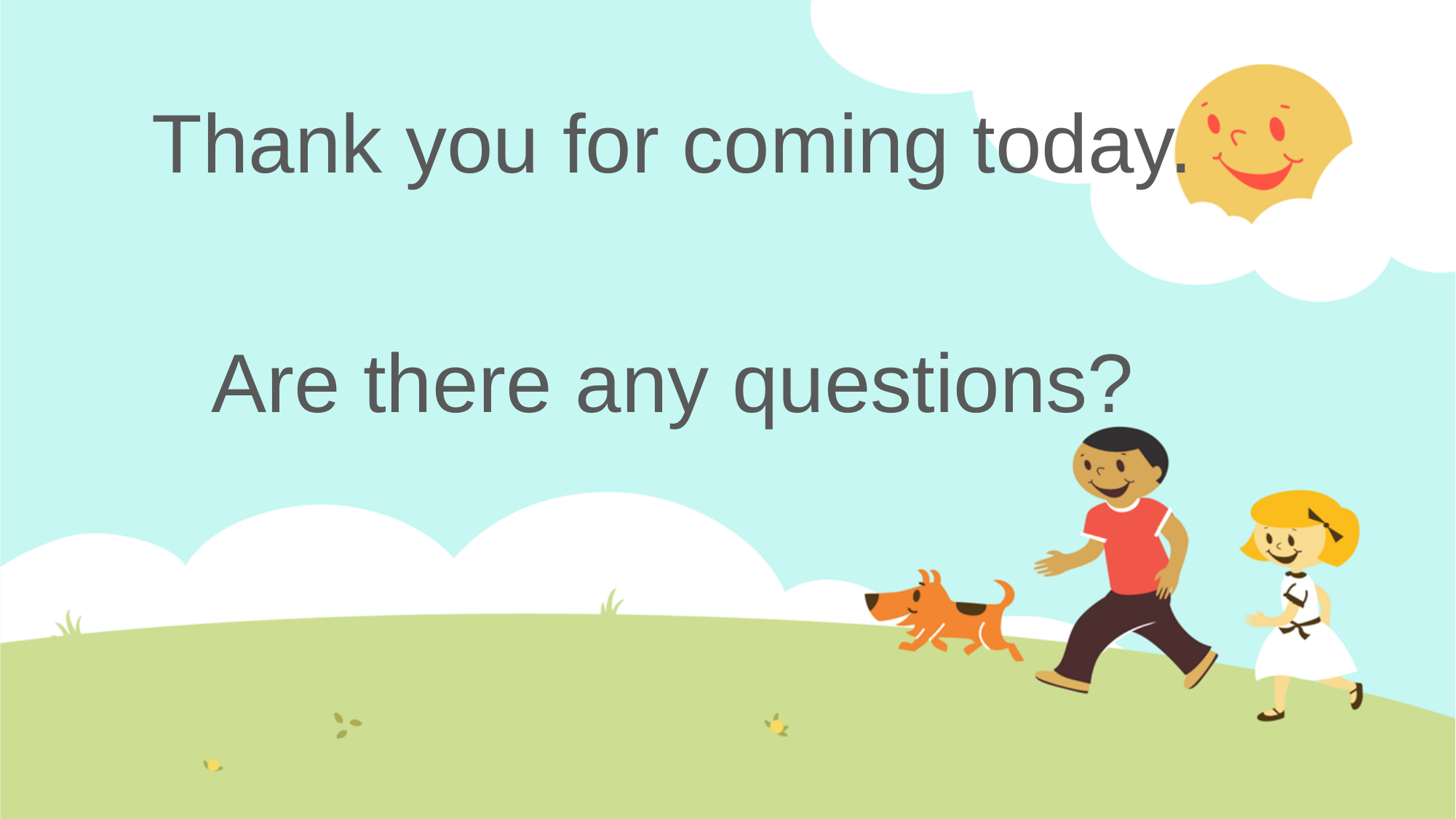

# Thank you for coming today. Are there any questions?